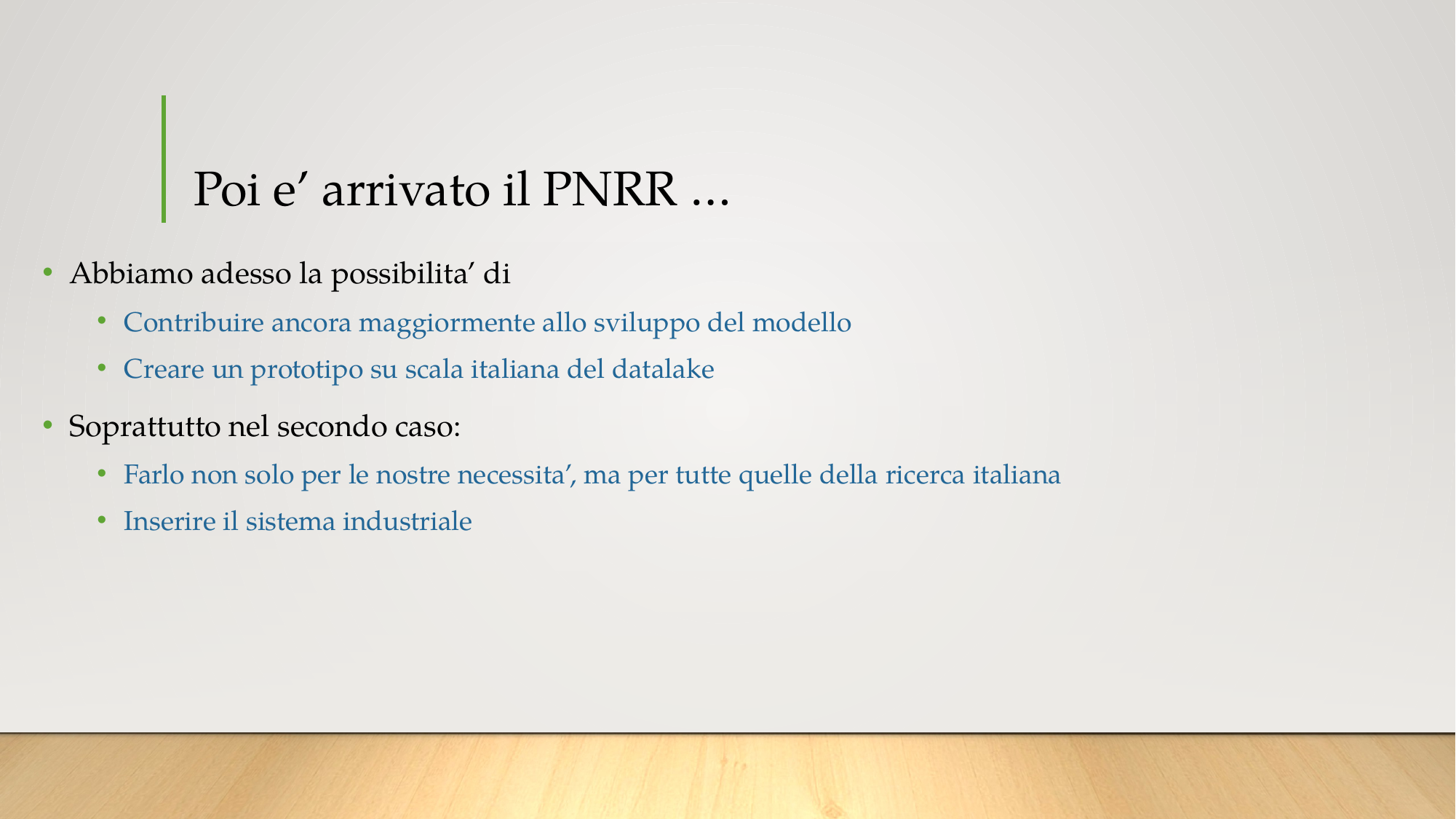

# Poi e’ arrivato il PNRR …
Abbiamo adesso la possibilita’ di
Contribuire ancora maggiormente allo sviluppo del modello
Creare un prototipo su scala italiana del datalake
Soprattutto nel secondo caso:
Farlo non solo per le nostre necessita’, ma per tutte quelle della ricerca italiana
Inserire il sistema industriale